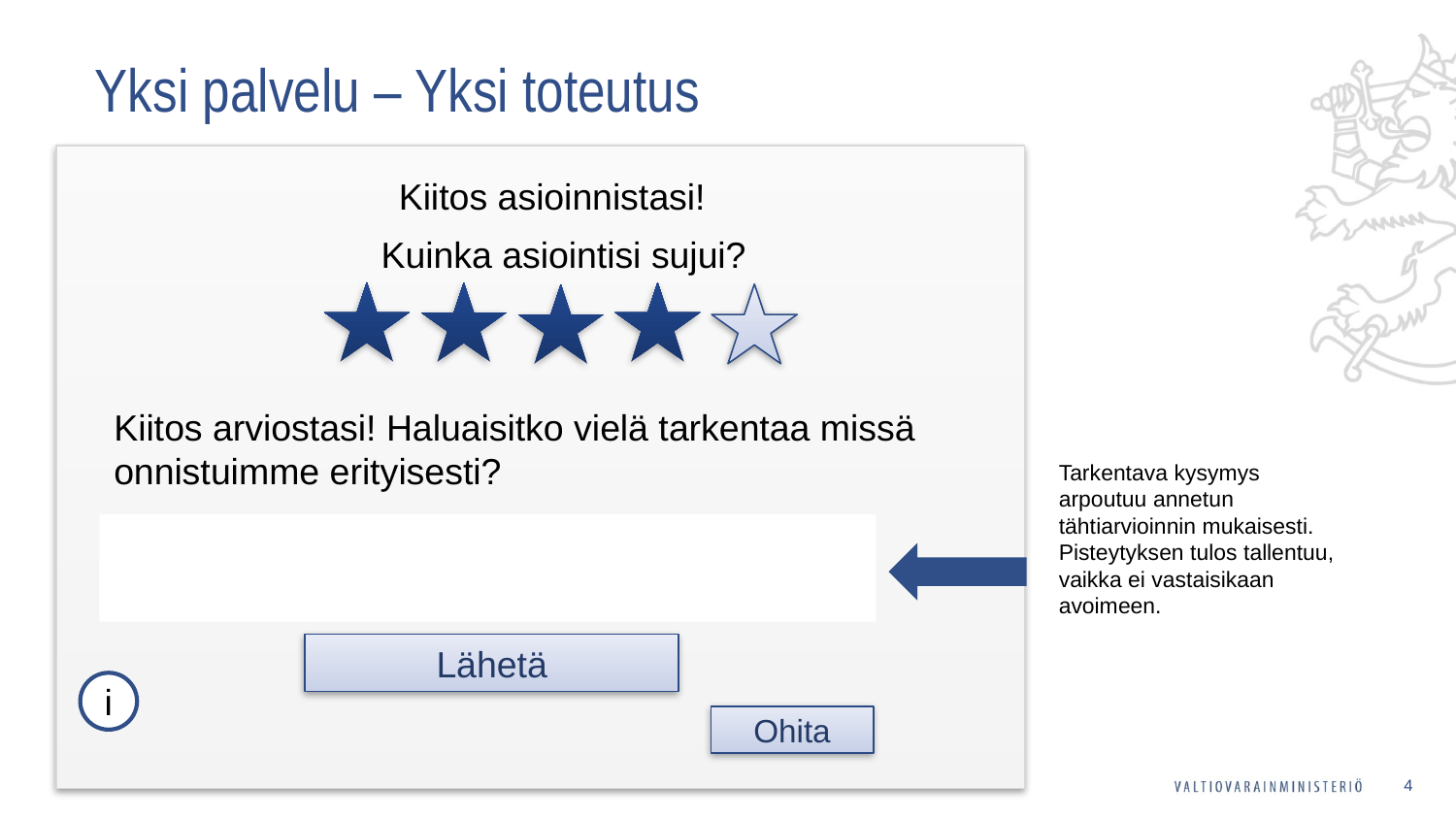

# Yksi palvelu – Yksi toteutus

Kiitos asioinnistasi!
Kuinka asiointisi sujui?

Kiitos arviostasi! Haluaisitko vielä tarkentaa missä onnistuimme erityisesti?
Tarkentava kysymys arpoutuu annetun tähtiarvioinnin mukaisesti. Pisteytyksen tulos tallentuu, vaikka ei vastaisikaan avoimeen.

Lähetä
i
Ohita
4